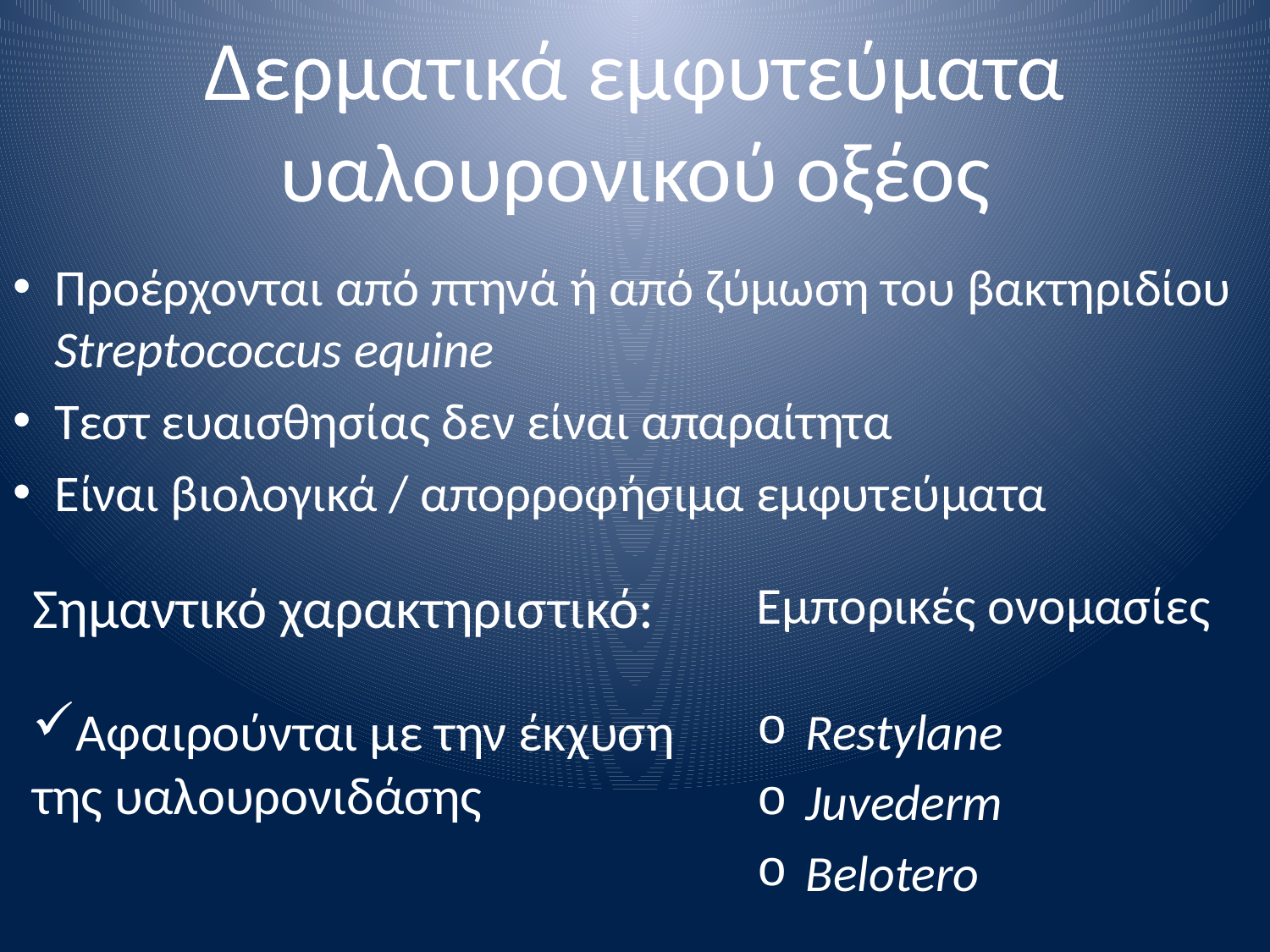

# Δερματικά εμφυτεύματα υαλουρονικού οξέος
Προέρχονται από πτηνά ή από ζύμωση του βακτηριδίου Streptococcus equine
Tεστ ευαισθησίας δεν είναι απαραίτητα
Είναι βιολογικά / απορροφήσιμα εμφυτεύματα

Σημαντικό χαρακτηριστικό:
Αφαιρούνται με την έκχυση της υαλουρονιδάσης
Εμπορικές ονομασίες

Restylane
Juvederm
Belotero